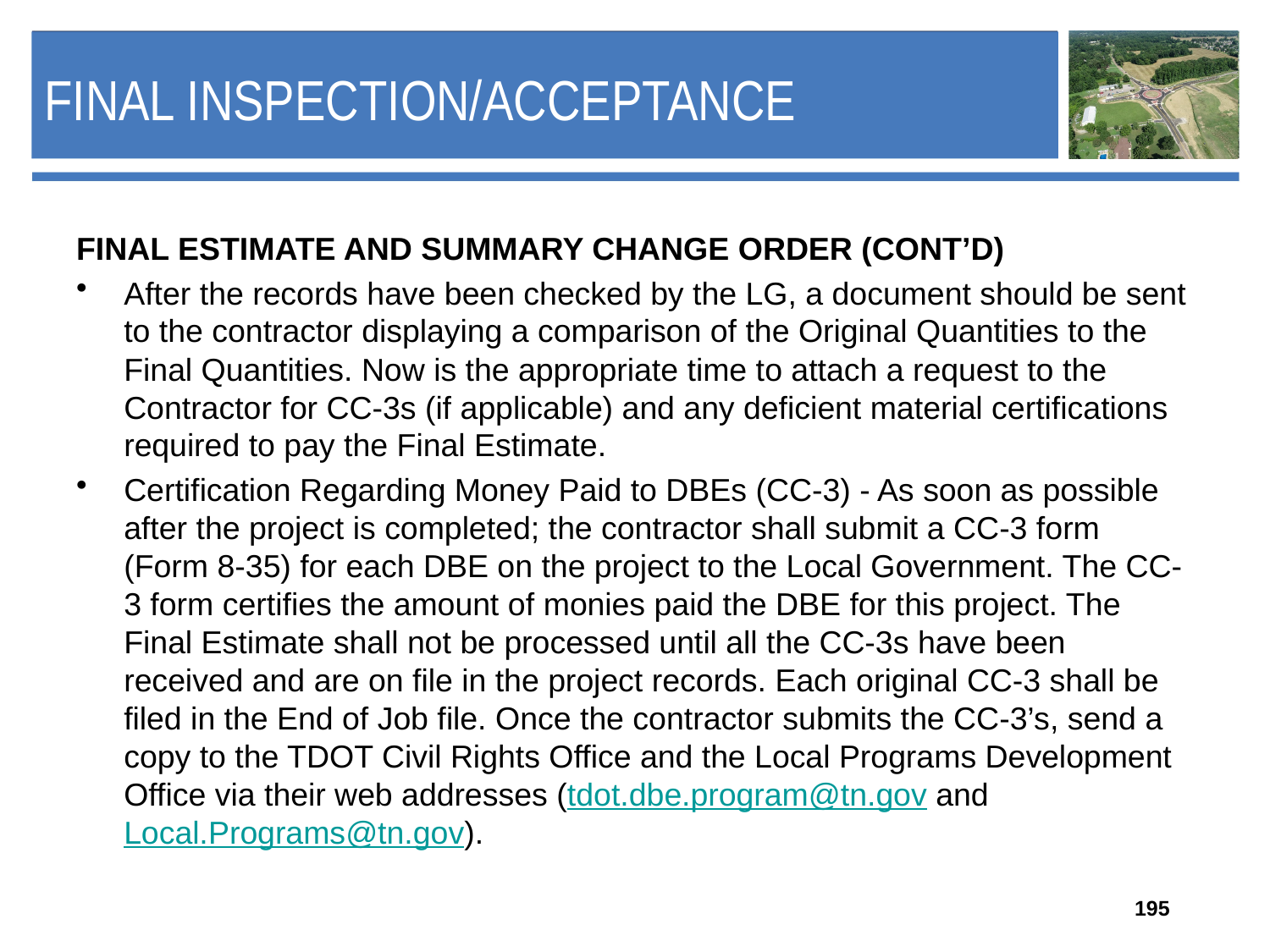

# Final Inspection/Acceptance
FINAL ESTIMATE AND SUMMARY CHANGE ORDER (CONT’D)
After the records have been checked by the LG, a document should be sent to the contractor displaying a comparison of the Original Quantities to the Final Quantities. Now is the appropriate time to attach a request to the Contractor for CC-3s (if applicable) and any deficient material certifications required to pay the Final Estimate.
Certification Regarding Money Paid to DBEs (CC-3) - As soon as possible after the project is completed; the contractor shall submit a CC-3 form (Form 8-35) for each DBE on the project to the Local Government. The CC-3 form certifies the amount of monies paid the DBE for this project. The Final Estimate shall not be processed until all the CC-3s have been received and are on file in the project records. Each original CC-3 shall be filed in the End of Job file. Once the contractor submits the CC-3’s, send a copy to the TDOT Civil Rights Office and the Local Programs Development Office via their web addresses (tdot.dbe.program@tn.gov and Local.Programs@tn.gov).
195